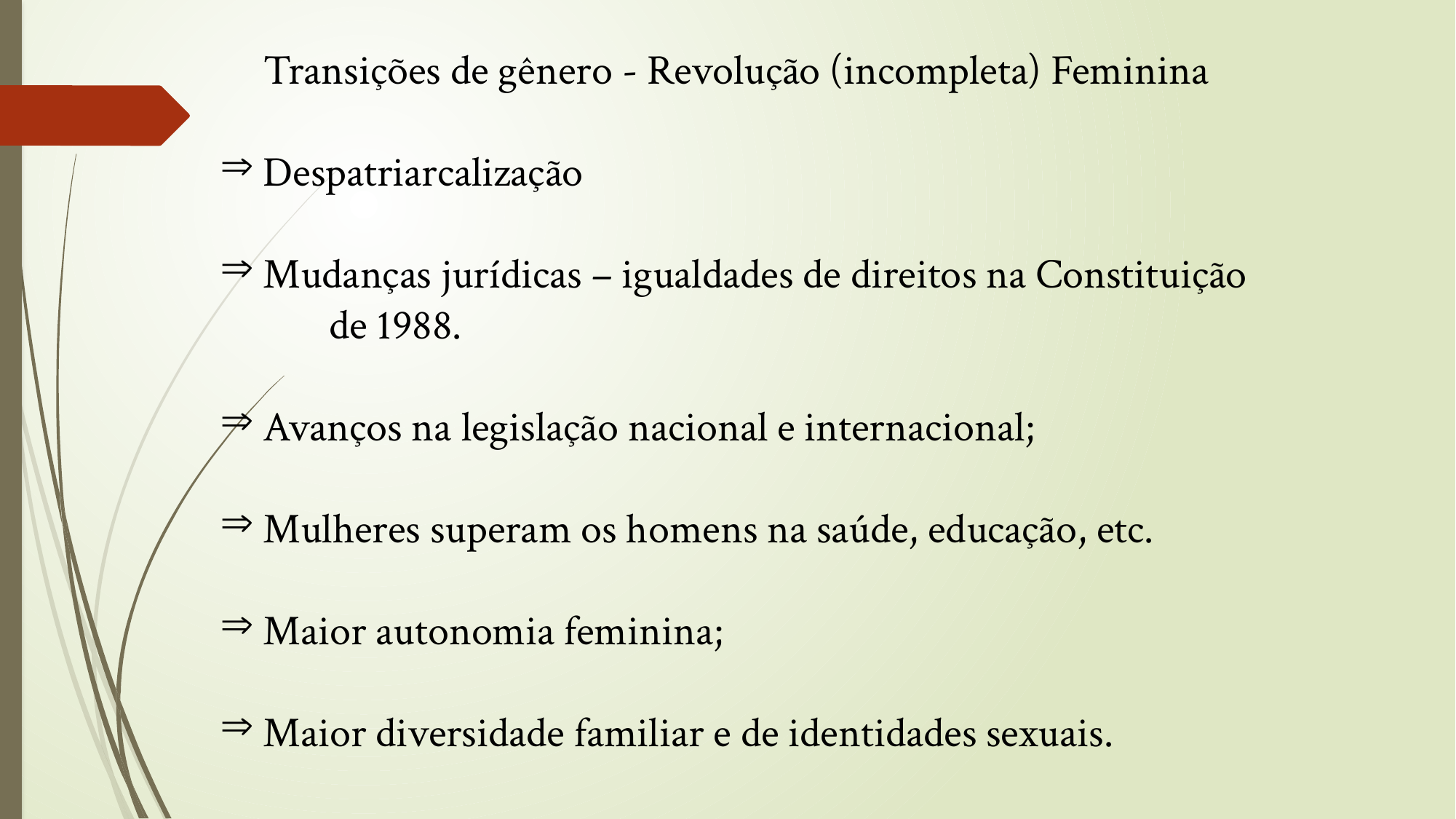

Transições de gênero - Revolução (incompleta) Feminina

 Despatriarcalização

 Mudanças jurídicas – igualdades de direitos na Constituição 	de 1988.

 Avanços na legislação nacional e internacional;

 Mulheres superam os homens na saúde, educação, etc.

 Maior autonomia feminina;

 Maior diversidade familiar e de identidades sexuais.